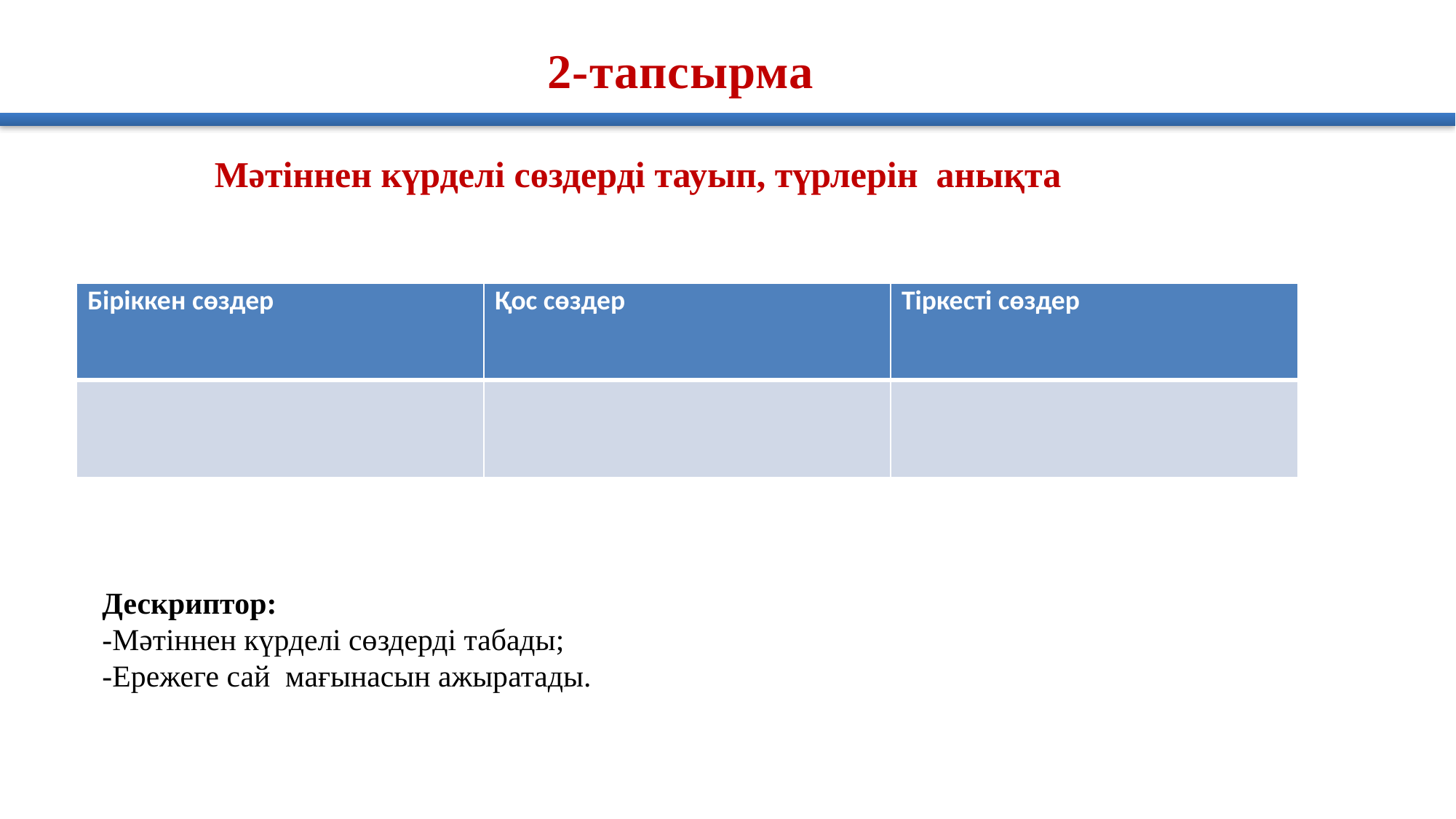

2-тапсырма

          Мәтіннен күрделі сөздерді тауып, түрлерін  анықта

| Біріккен сөздер | Қос сөздер | Тіркесті сөздер |
| --- | --- | --- |
|  |  |  |
Дескриптор:
-Мәтіннен күрделі сөздерді табады;
-Ережеге сай  мағынасын ажыратады.